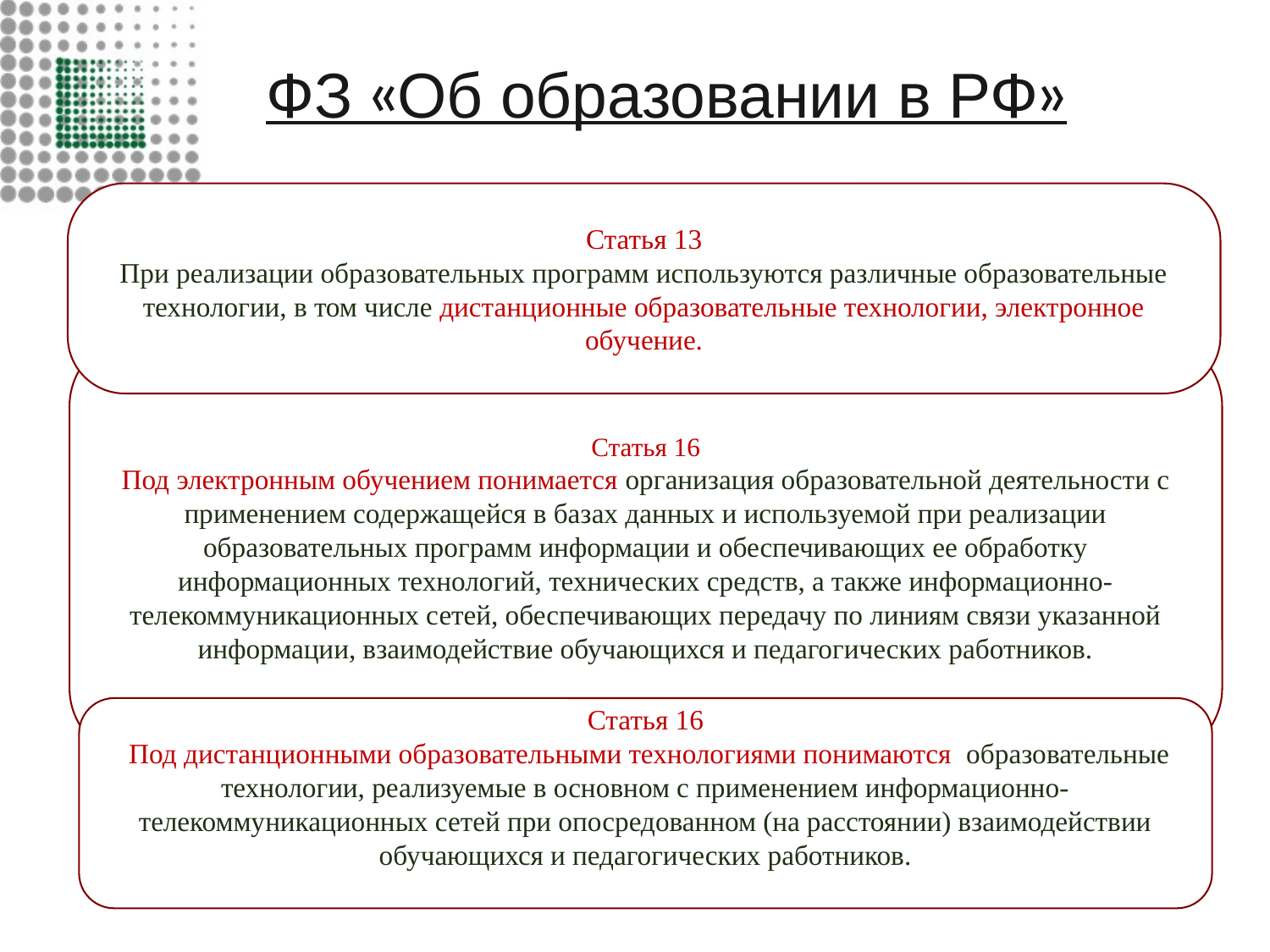

ФЗ «Об образовании в РФ»

Статья 13
При реализации образовательных программ используются различные образовательные технологии, в том числе дистанционные образовательные технологии, электронное обучение.
Статья 16
Под электронным обучением понимается организация образовательной деятельности с применением содержащейся в базах данных и используемой при реализации образовательных программ информации и обеспечивающих ее обработку информационных технологий, технических средств, а также информационно-телекоммуникационных сетей, обеспечивающих передачу по линиям связи указанной информации, взаимодействие обучающихся и педагогических работников.
Статья 16
 Под дистанционными образовательными технологиями понимаются  образовательные технологии, реализуемые в основном с применением информационно-телекоммуникационных сетей при опосредованном (на расстоянии) взаимодействии обучающихся и педагогических работников.